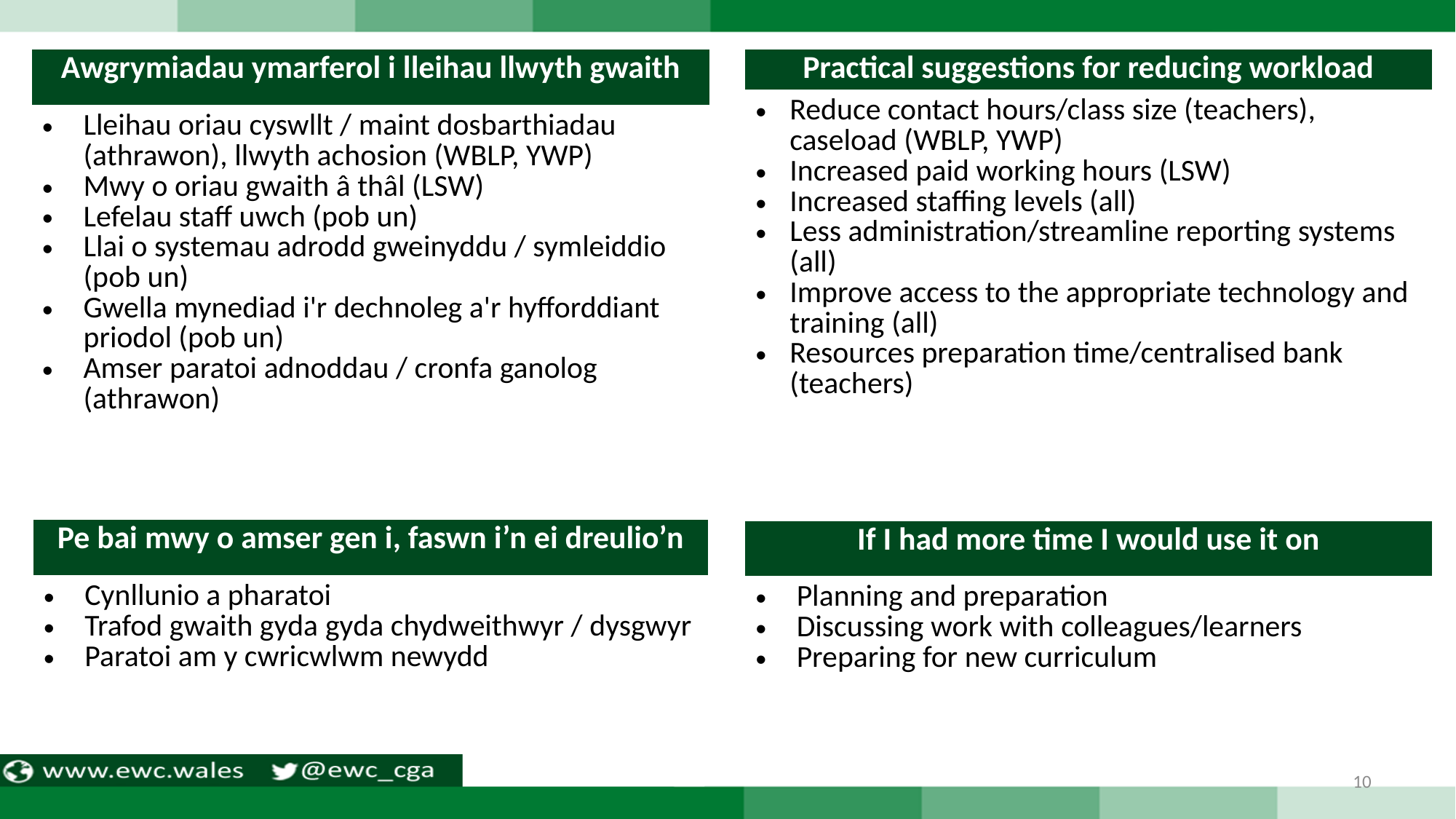

| Awgrymiadau ymarferol i lleihau llwyth gwaith |
| --- |
| Lleihau oriau cyswllt / maint dosbarthiadau (athrawon), llwyth achosion (WBLP, YWP) Mwy o oriau gwaith â thâl (LSW) Lefelau staff uwch (pob un) Llai o systemau adrodd gweinyddu / symleiddio (pob un) Gwella mynediad i'r dechnoleg a'r hyfforddiant priodol (pob un) Amser paratoi adnoddau / cronfa ganolog (athrawon) |
| Practical suggestions for reducing workload |
| --- |
| Reduce contact hours/class size (teachers), caseload (WBLP, YWP) Increased paid working hours (LSW) Increased staffing levels (all) Less administration/streamline reporting systems (all) Improve access to the appropriate technology and training (all) Resources preparation time/centralised bank (teachers) |

| Pe bai mwy o amser gen i, faswn i’n ei dreulio’n |
| --- |
| Cynllunio a pharatoi Trafod gwaith gyda gyda chydweithwyr / dysgwyr Paratoi am y cwricwlwm newydd |
| If I had more time I would use it on |
| --- |
| Planning and preparation Discussing work with colleagues/learners Preparing for new curriculum |
10